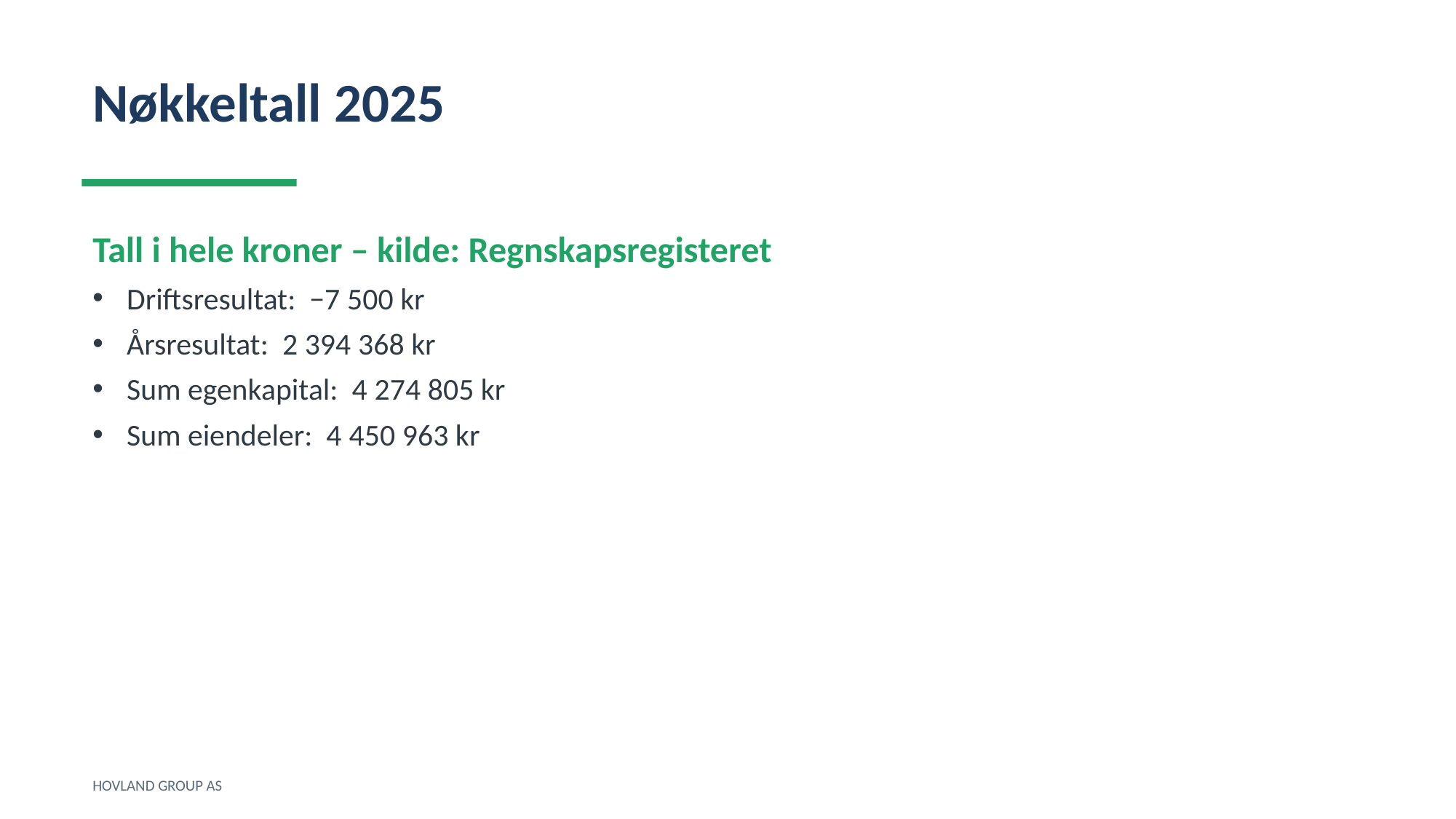

Nøkkeltall 2025

Tall i hele kroner – kilde: Regnskapsregisteret
Driftsresultat:  −7 500 kr
Årsresultat:  2 394 368 kr
Sum egenkapital:  4 274 805 kr
Sum eiendeler:  4 450 963 kr
HOVLAND GROUP AS